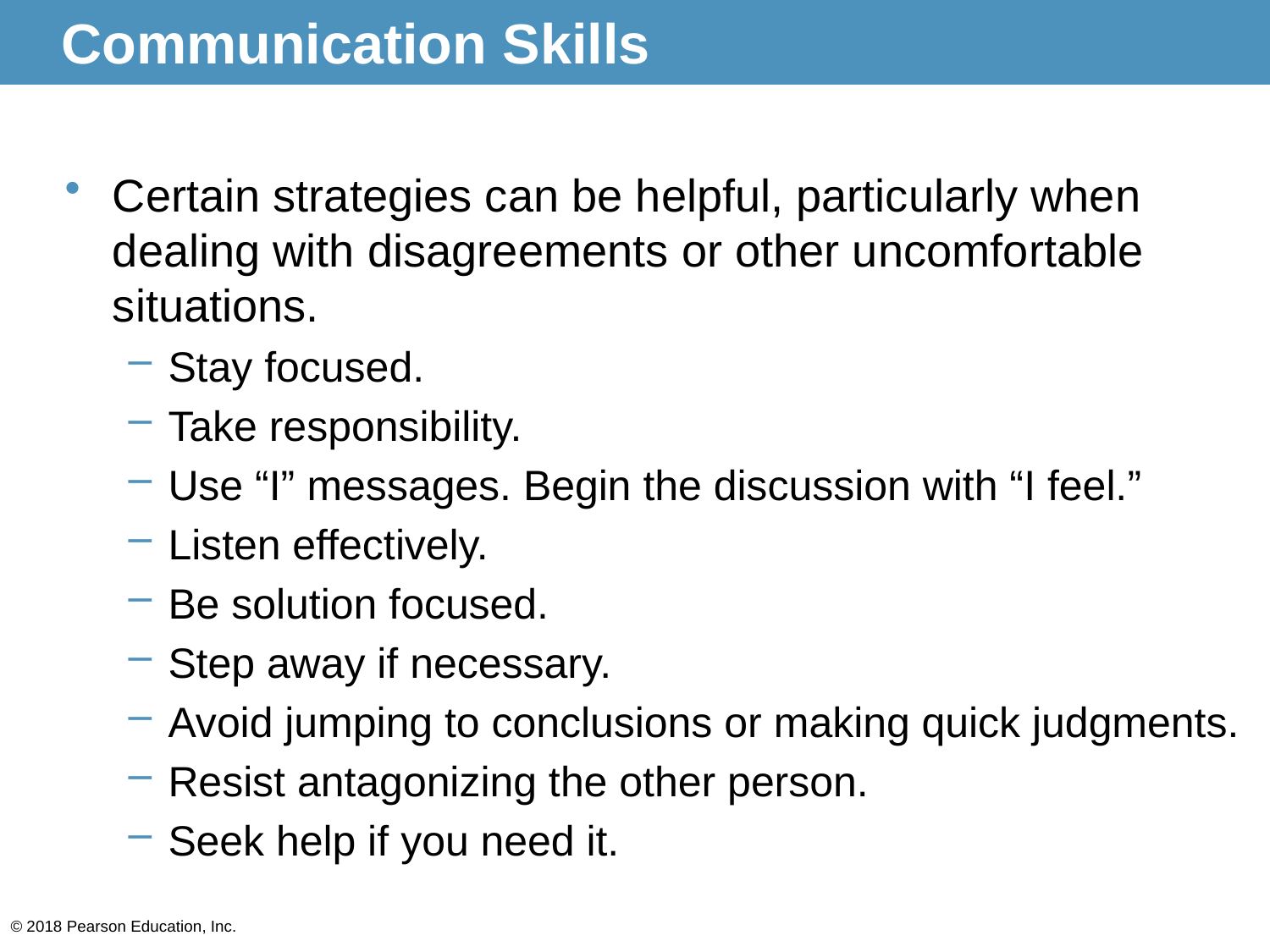

# Communication Skills
Certain strategies can be helpful, particularly when dealing with disagreements or other uncomfortable situations.
Stay focused.
Take responsibility.
Use “I” messages. Begin the discussion with “I feel.”
Listen effectively.
Be solution focused.
Step away if necessary.
Avoid jumping to conclusions or making quick judgments.
Resist antagonizing the other person.
Seek help if you need it.